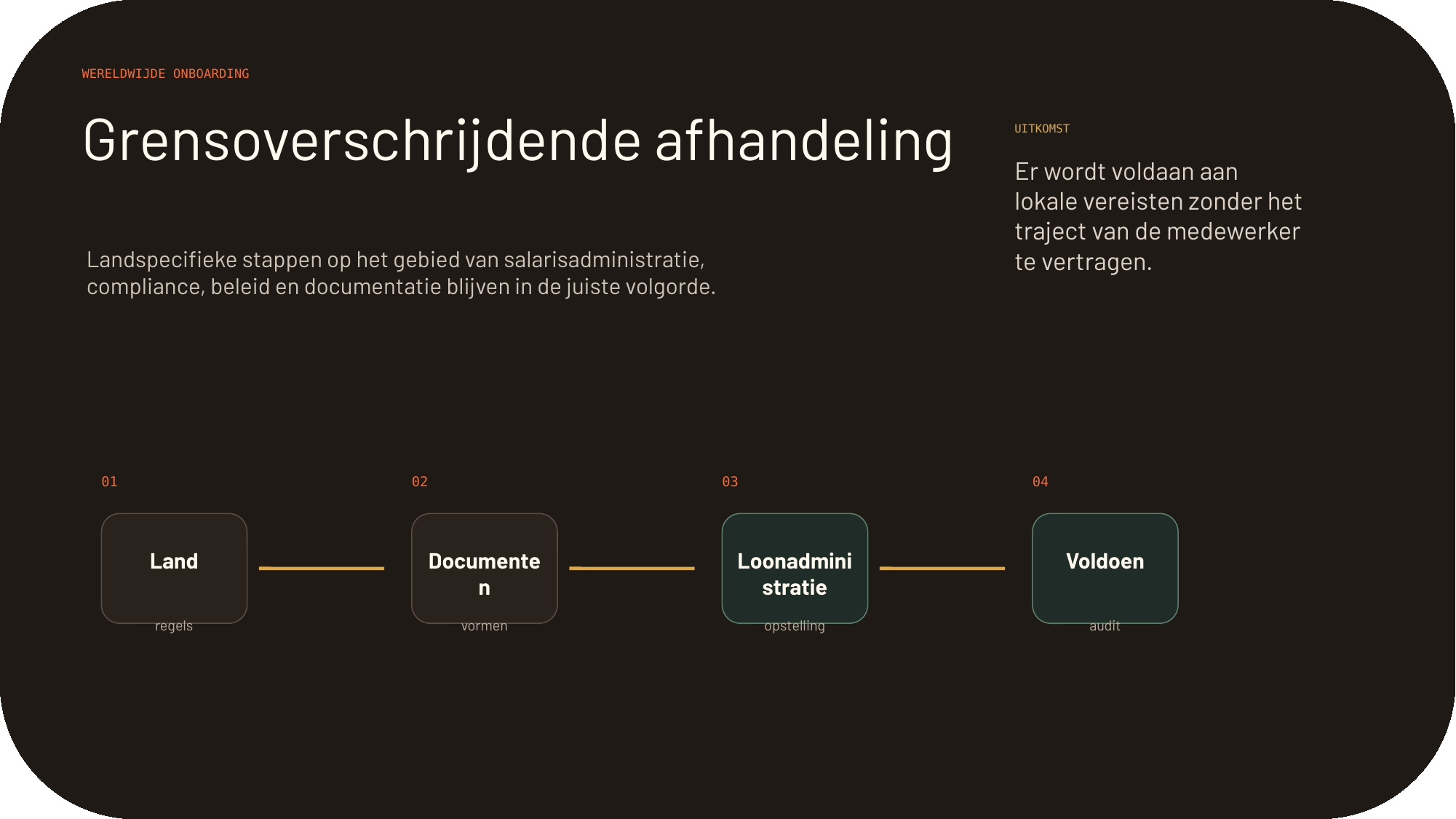

WERELDWIJDE ONBOARDING
Grensoverschrijdende afhandeling
UITKOMST
Er wordt voldaan aan lokale vereisten zonder het traject van de medewerker te vertragen.
Landspecifieke stappen op het gebied van salarisadministratie, compliance, beleid en documentatie blijven in de juiste volgorde.
01
02
03
04

Land
Documenten
Loonadministratie
Voldoen

regels
vormen
opstelling
audit